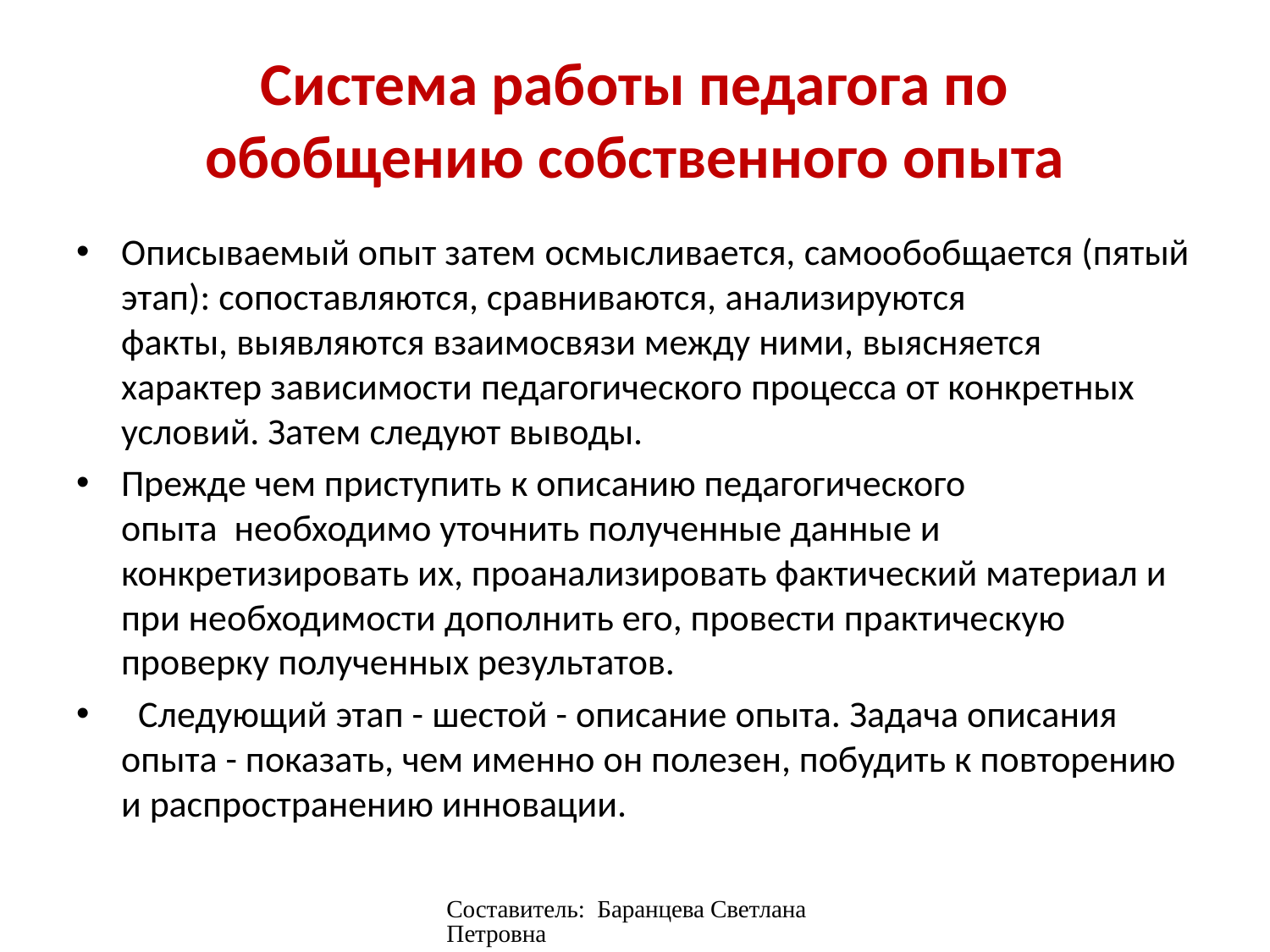

# Система работы педагога по обобщению собственного опыта
Описываемый опыт затем осмысливается, самообобщается (пятый этап): сопоставляются, сравниваются, анализируются факты, выявляются взаимосвязи между ними, выясняется характер зависимости педагогического процесса от конкретных условий. Затем следуют выводы.
Прежде чем приступить к описанию педагогического опыта  необходимо уточнить полученные данные и конкретизировать их, проанализировать фактический материал и при необходимости дополнить его, провести практическую проверку полученных результатов.
  Следующий этап - шестой - описание опыта. Задача описания опыта - показать, чем именно он полезен, побудить к повторению и распространению инновации.

Составитель:  Баранцева Светлана Петровна